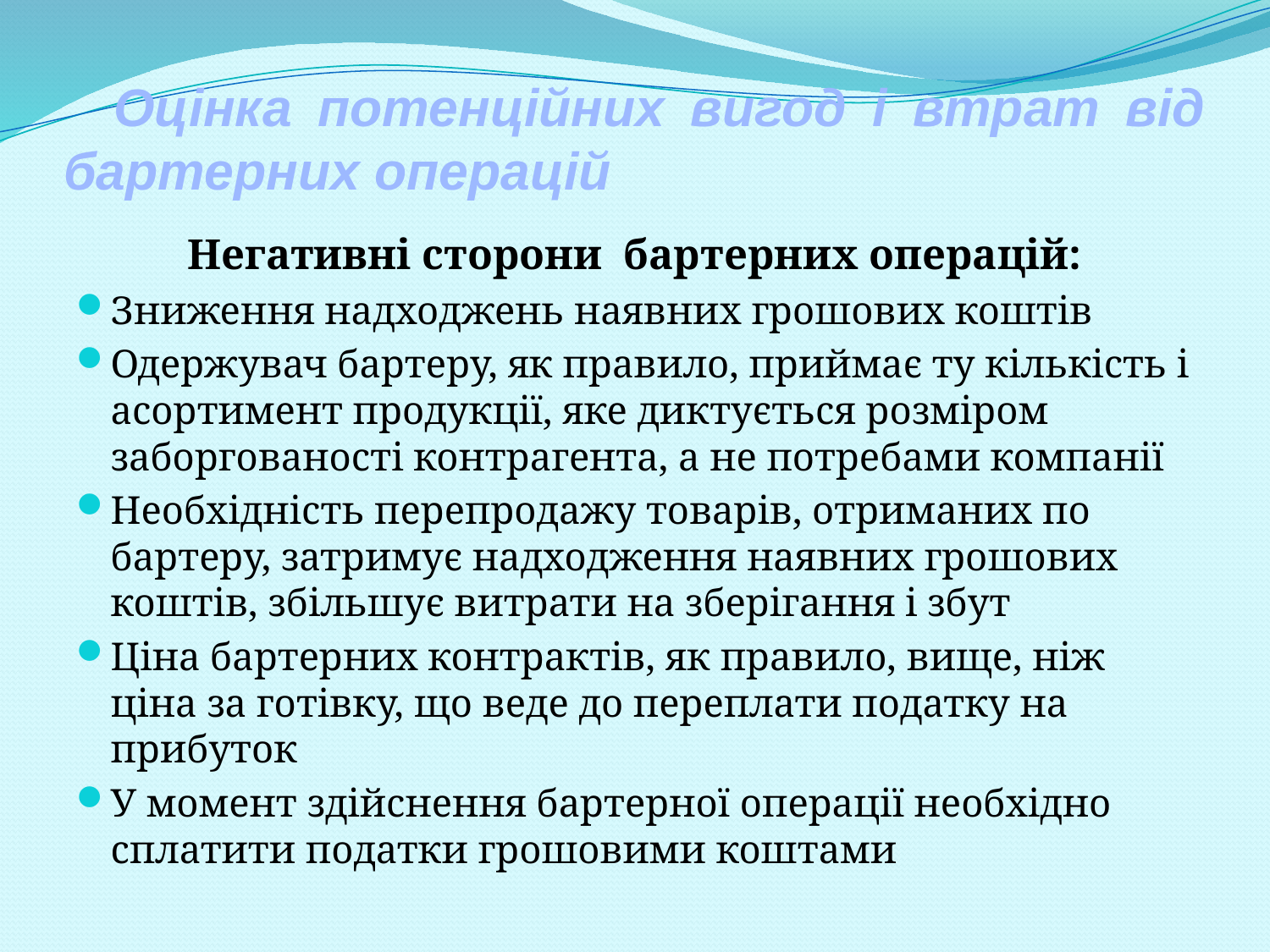

# Оцінка потенційних вигод і втрат від бартерних операцій
Негативні сторони  бартерних операцій:
Зниження надходжень наявних грошових коштів
Одержувач бартеру, як правило, приймає ту кількість і асортимент продукції, яке диктується розміром заборгованості контрагента, а не потребами компанії
Необхідність перепродажу товарів, отриманих по бартеру, затримує надходження наявних грошових коштів, збільшує витрати на зберігання і збут
Ціна бартерних контрактів, як правило, вище, ніж ціна за готівку, що веде до переплати податку на прибуток
У момент здійснення бартерної операції необхідно сплатити податки грошовими коштами